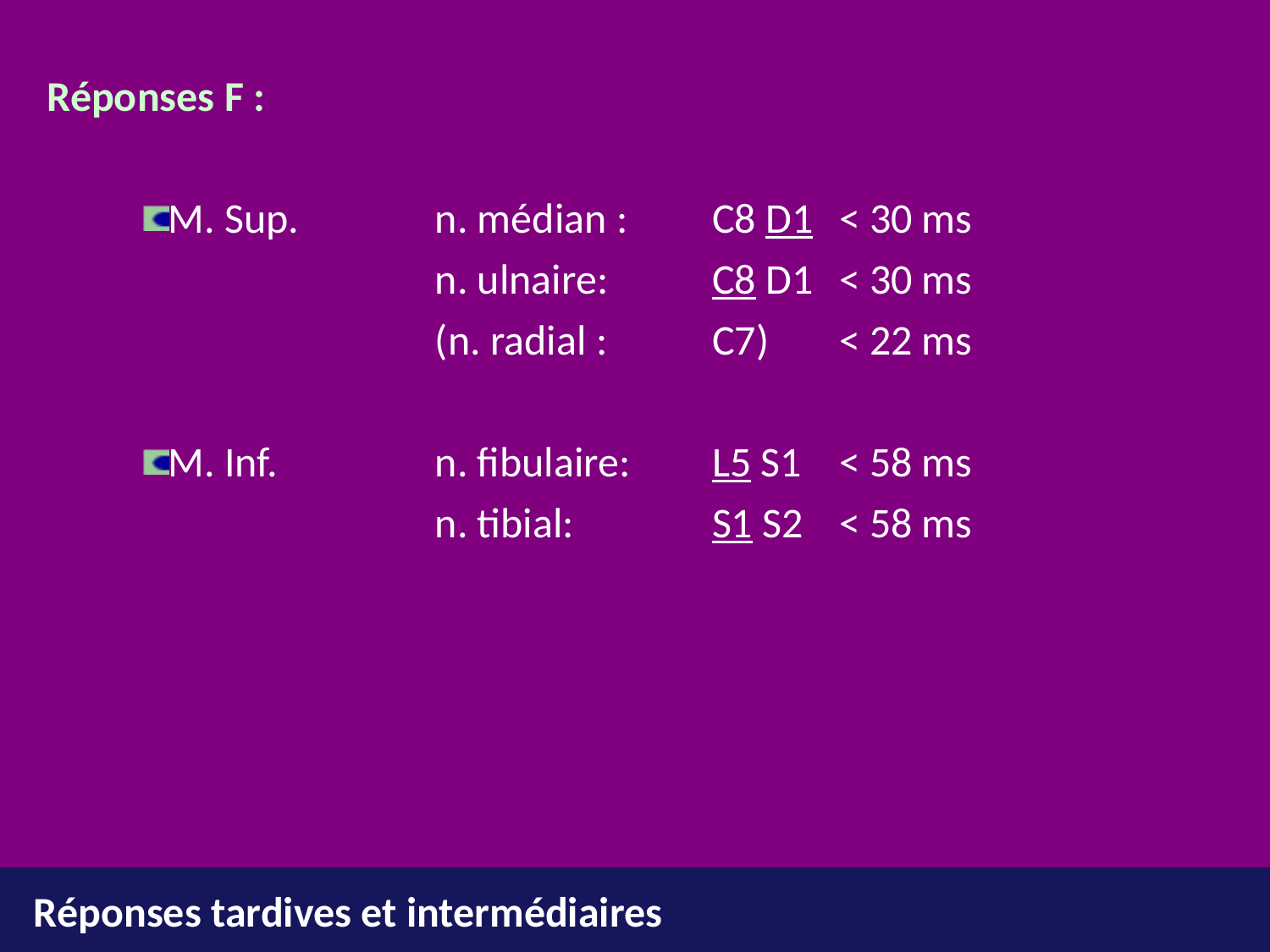

Réponses F :

M. Sup.		n. médian : 	C8 D1	< 30 ms
					n. ulnaire: 	C8 D1 	< 30 ms
					(n. radial :	C7)	< 22 ms
M. Inf.		n. fibulaire:	L5 S1	< 58 ms
					n. tibial:		S1 S2	< 58 ms
Réponses tardives et intermédiaires